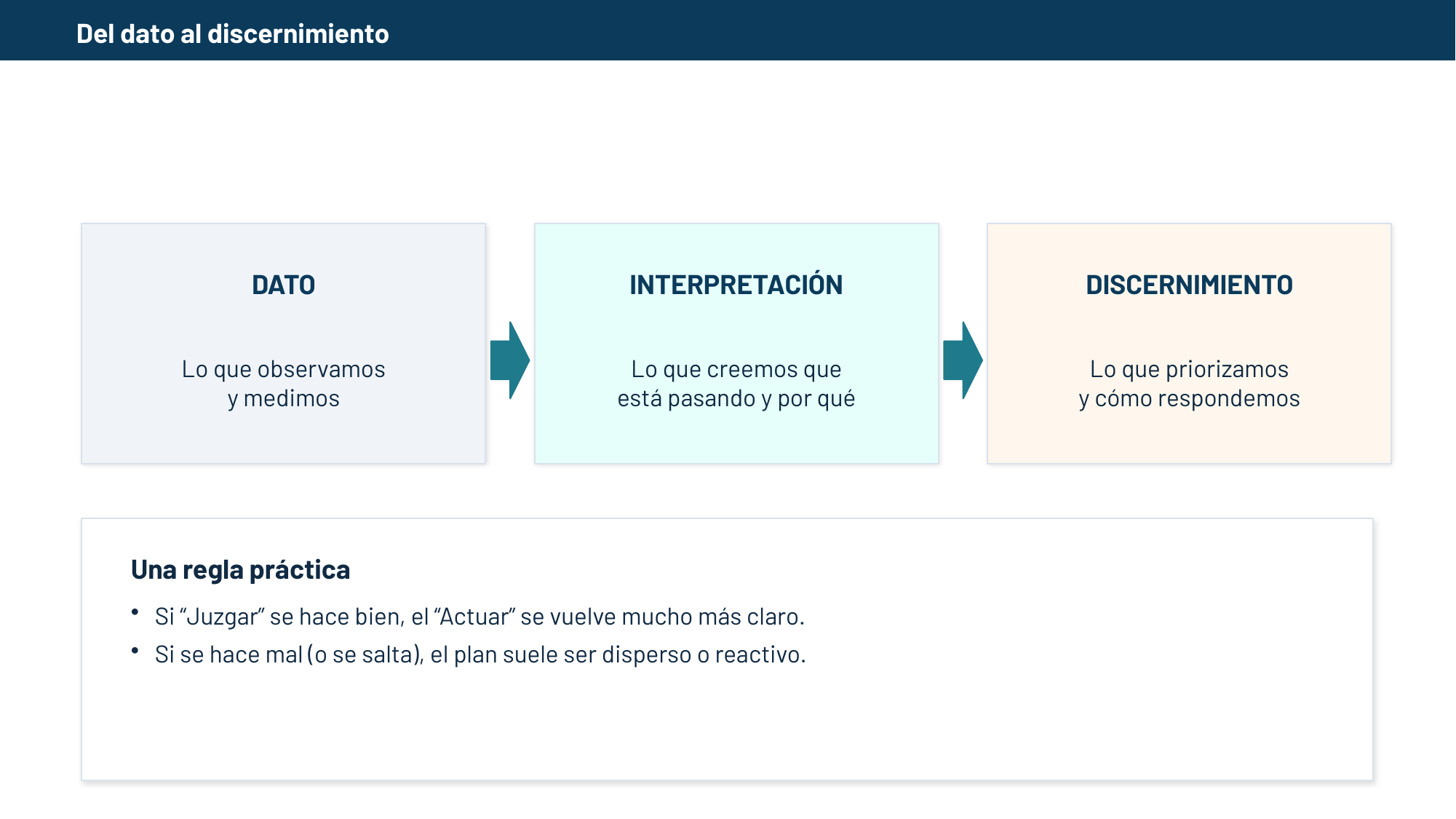

Del dato al discernimiento

DATO
INTERPRETACIÓN
DISCERNIMIENTO
Lo que observamos
y medimos

Lo que creemos que
está pasando y por qué

Lo que priorizamos
y cómo respondemos

Una regla práctica
Si “Juzgar” se hace bien, el “Actuar” se vuelve mucho más claro.
Si se hace mal (o se salta), el plan suele ser disperso o reactivo.